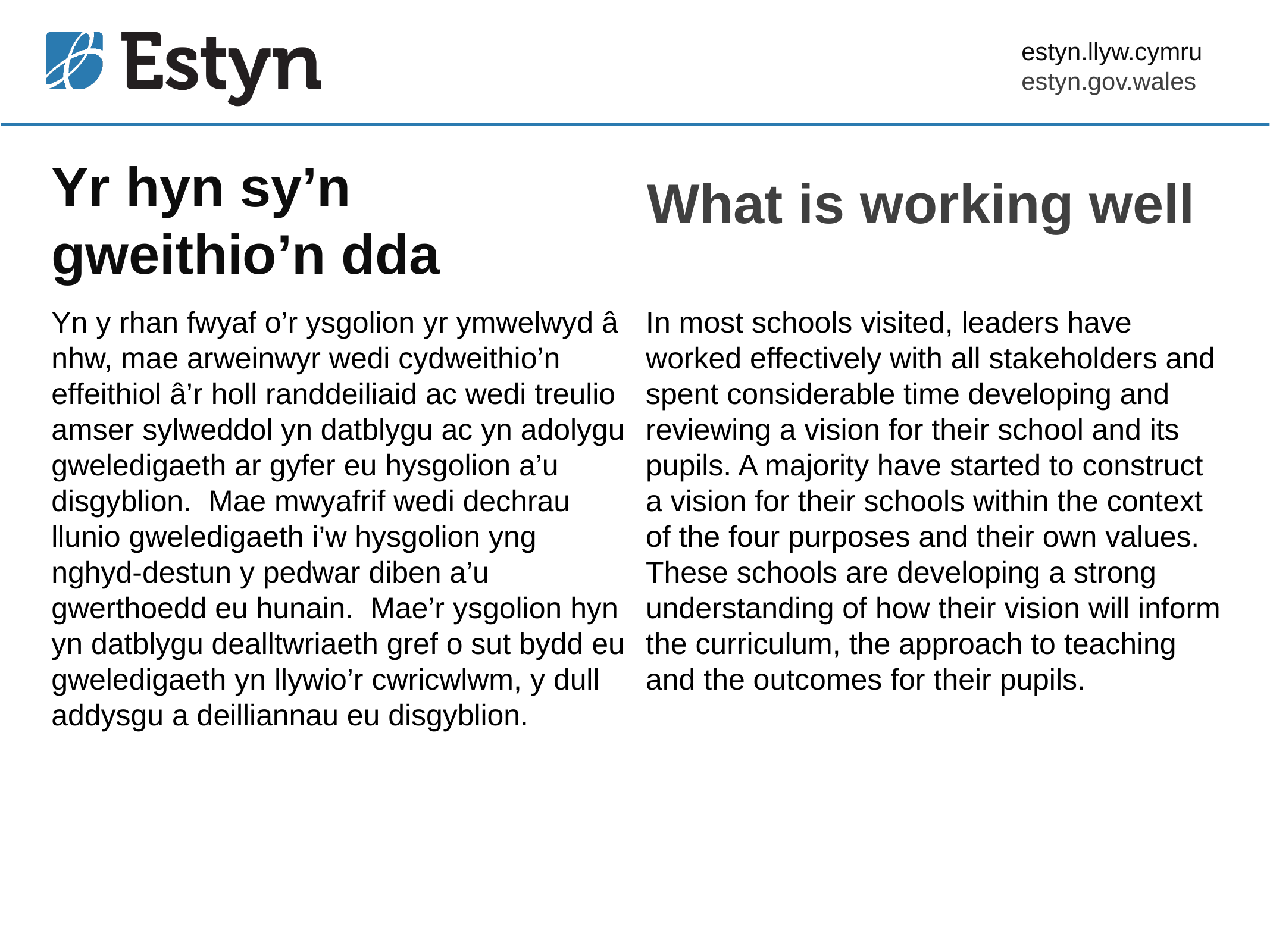

# Yr hyn sy’n gweithio’n dda
What is working well
Yn y rhan fwyaf o’r ysgolion yr ymwelwyd â nhw, mae arweinwyr wedi cydweithio’n effeithiol â’r holl randdeiliaid ac wedi treulio amser sylweddol yn datblygu ac yn adolygu gweledigaeth ar gyfer eu hysgolion a’u disgyblion.  Mae mwyafrif wedi dechrau llunio gweledigaeth i’w hysgolion yng nghyd-destun y pedwar diben a’u gwerthoedd eu hunain.  Mae’r ysgolion hyn yn datblygu dealltwriaeth gref o sut bydd eu gweledigaeth yn llywio’r cwricwlwm, y dull addysgu a deilliannau eu disgyblion.

In most schools visited, leaders have worked effectively with all stakeholders and spent considerable time developing and reviewing a vision for their school and its pupils. A majority have started to construct a vision for their schools within the context of the four purposes and their own values. These schools are developing a strong understanding of how their vision will inform the curriculum, the approach to teaching and the outcomes for their pupils.